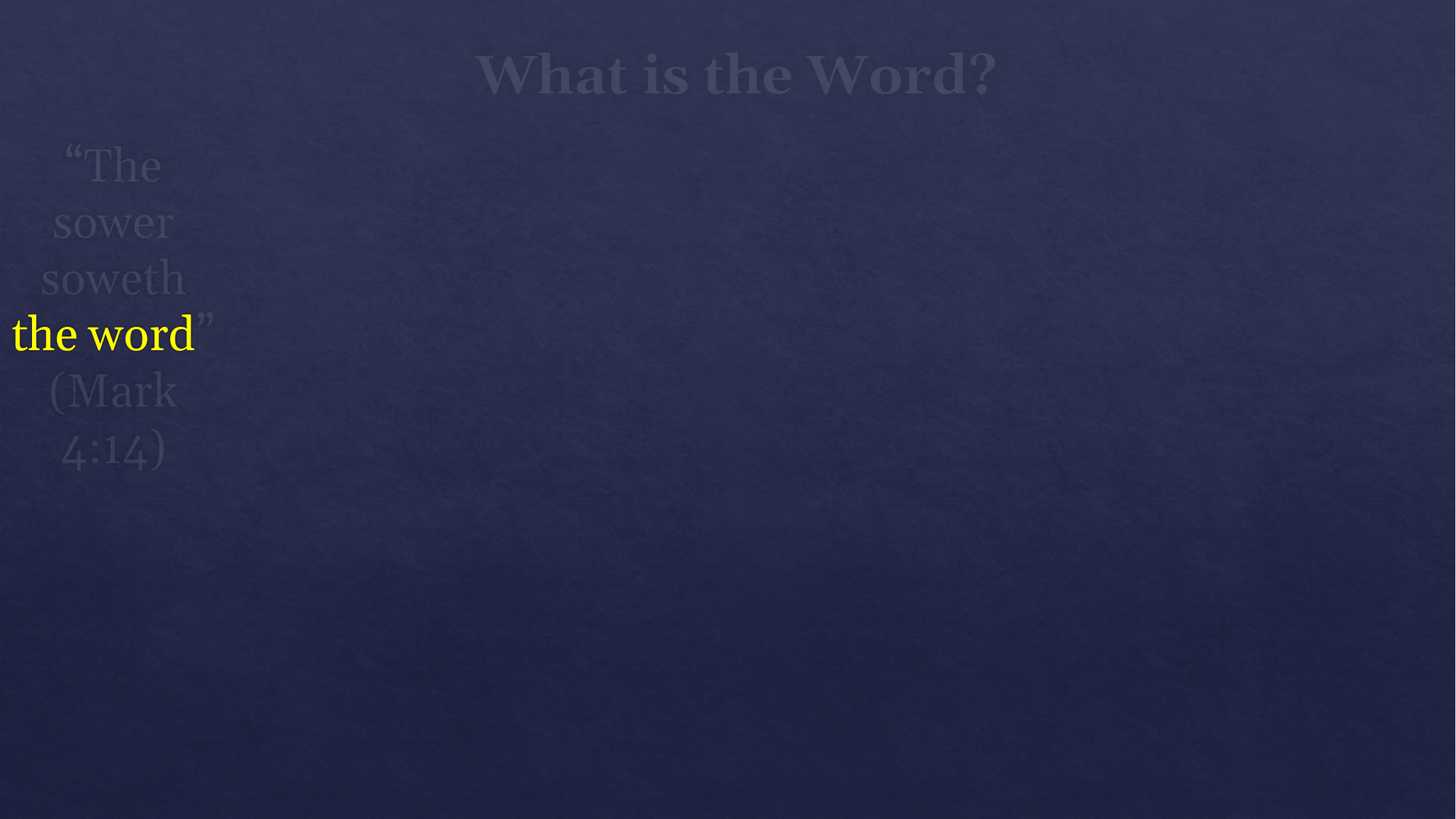

# What is the Word?
“The sower soweth the word” (Mark 4:14)